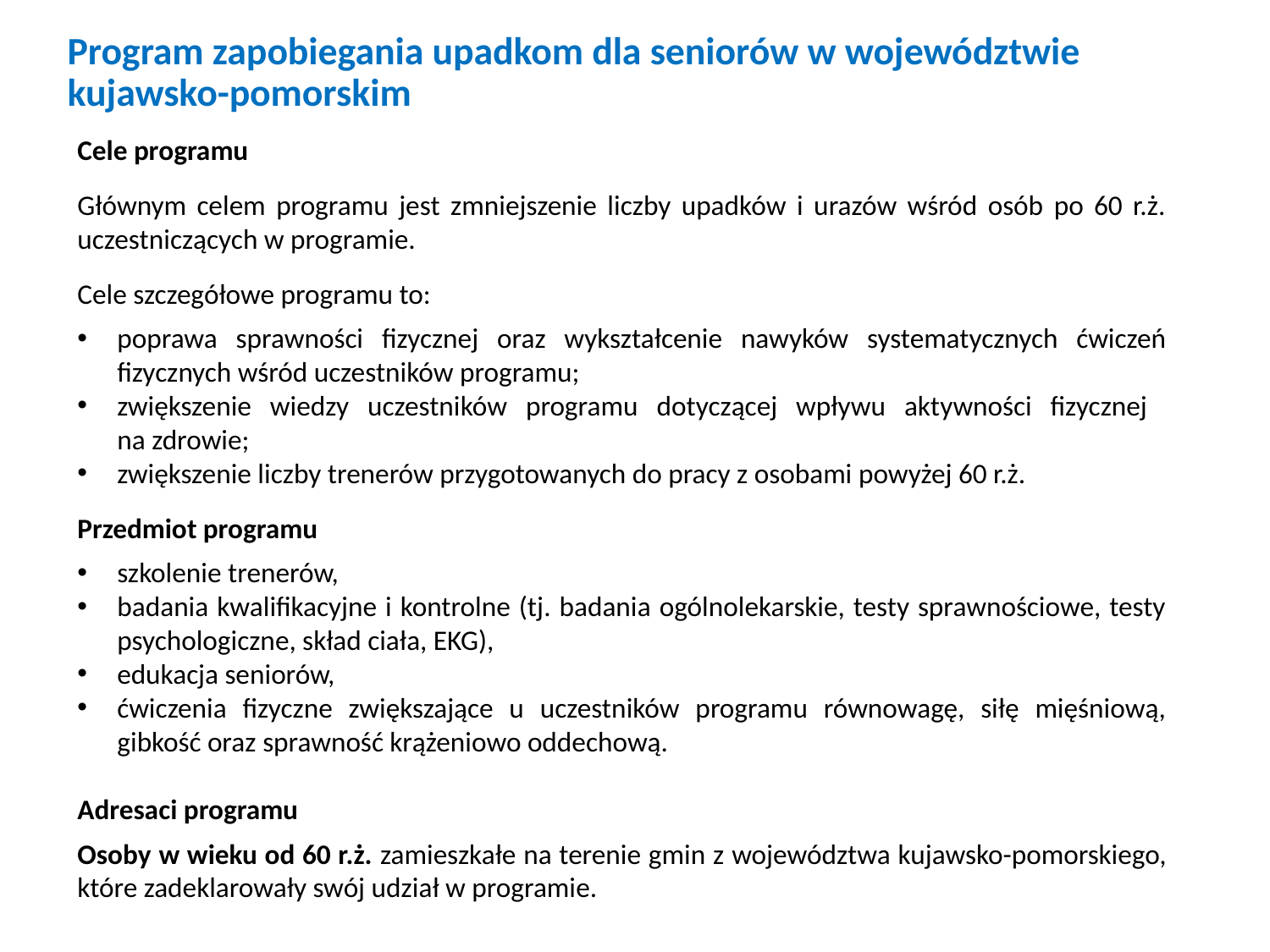

Program zapobiegania upadkom dla seniorów w województwie kujawsko-pomorskim

Cele programu
Głównym celem programu jest zmniejszenie liczby upadków i urazów wśród osób po 60 r.ż. uczestniczących w programie.
Cele szczegółowe programu to:
poprawa sprawności fizycznej oraz wykształcenie nawyków systematycznych ćwiczeń fizycznych wśród uczestników programu;
zwiększenie wiedzy uczestników programu dotyczącej wpływu aktywności fizycznej
na zdrowie;
zwiększenie liczby trenerów przygotowanych do pracy z osobami powyżej 60 r.ż.
Przedmiot programu
szkolenie trenerów,
badania kwalifikacyjne i kontrolne (tj. badania ogólnolekarskie, testy sprawnościowe, testy psychologiczne, skład ciała, EKG),
edukacja seniorów,
ćwiczenia fizyczne zwiększające u uczestników programu równowagę, siłę mięśniową, gibkość oraz sprawność krążeniowo oddechową.
Adresaci programu
Osoby w wieku od 60 r.ż. zamieszkałe na terenie gmin z województwa kujawsko-pomorskiego, które zadeklarowały swój udział w programie.